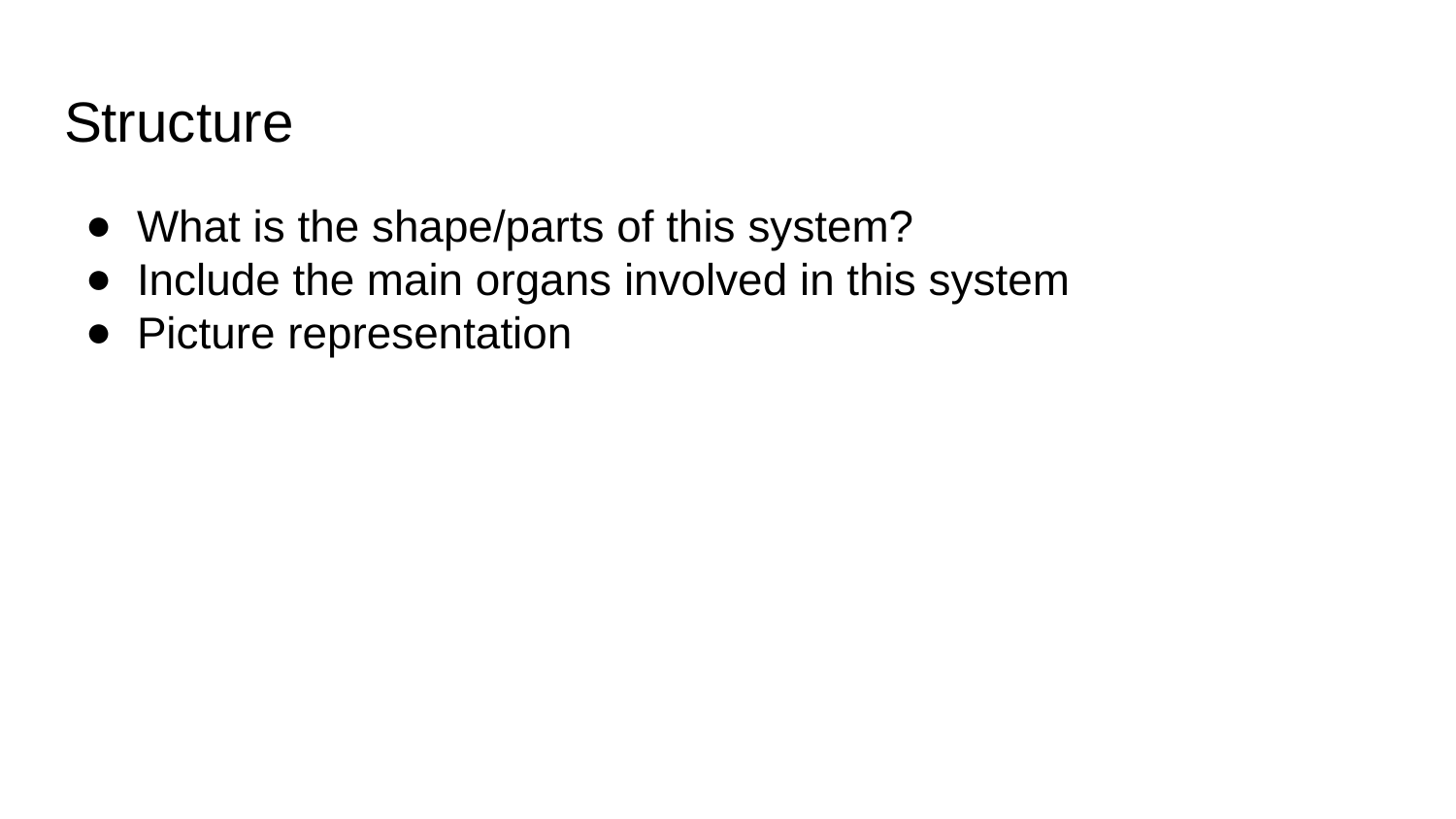

# Structure
What is the shape/parts of this system?
Include the main organs involved in this system
Picture representation